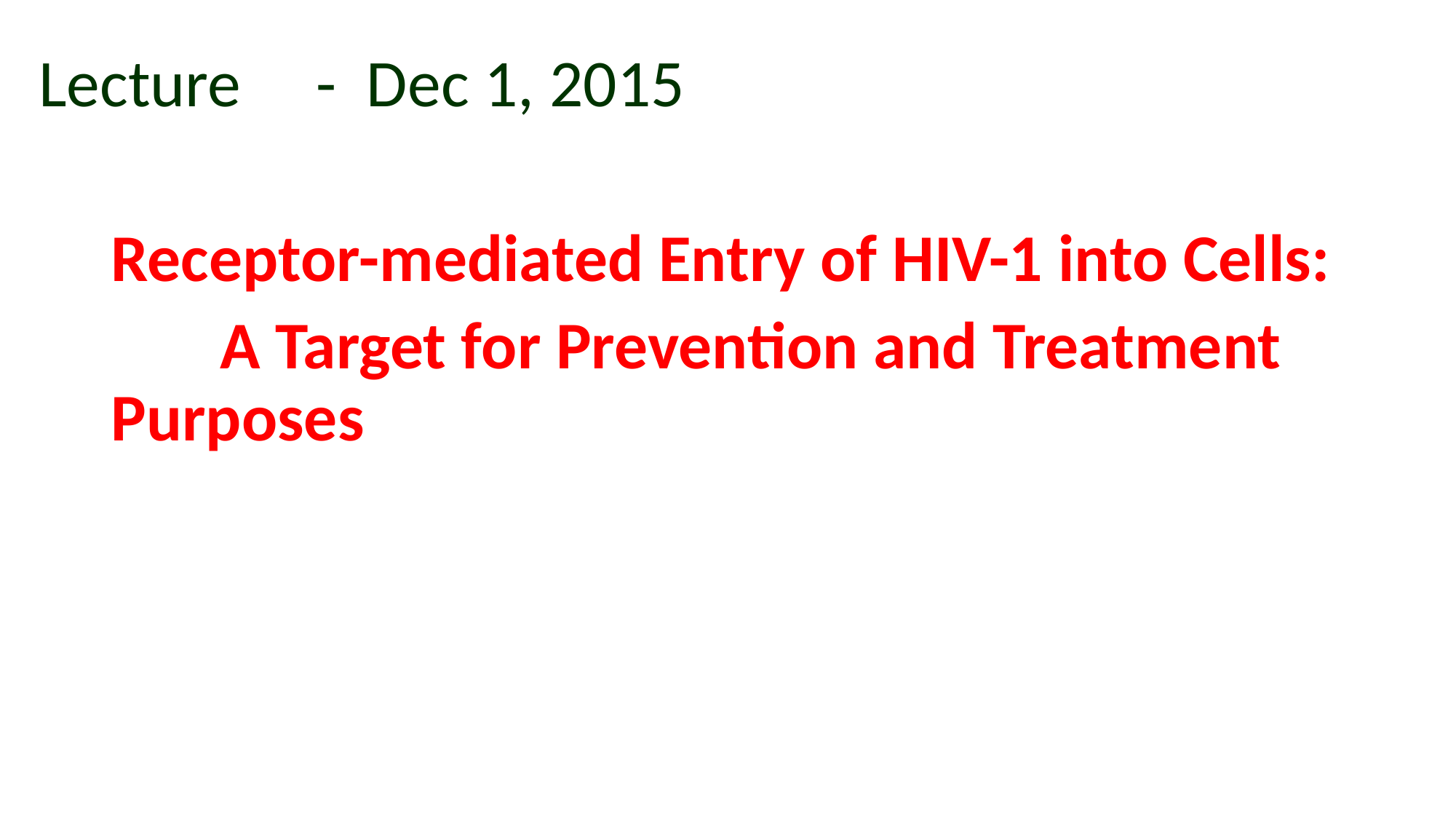

# Lecture     -  Dec 1, 2015
Receptor-mediated Entry of HIV-1 into Cells:
	A Target for Prevention and Treatment 	Purposes